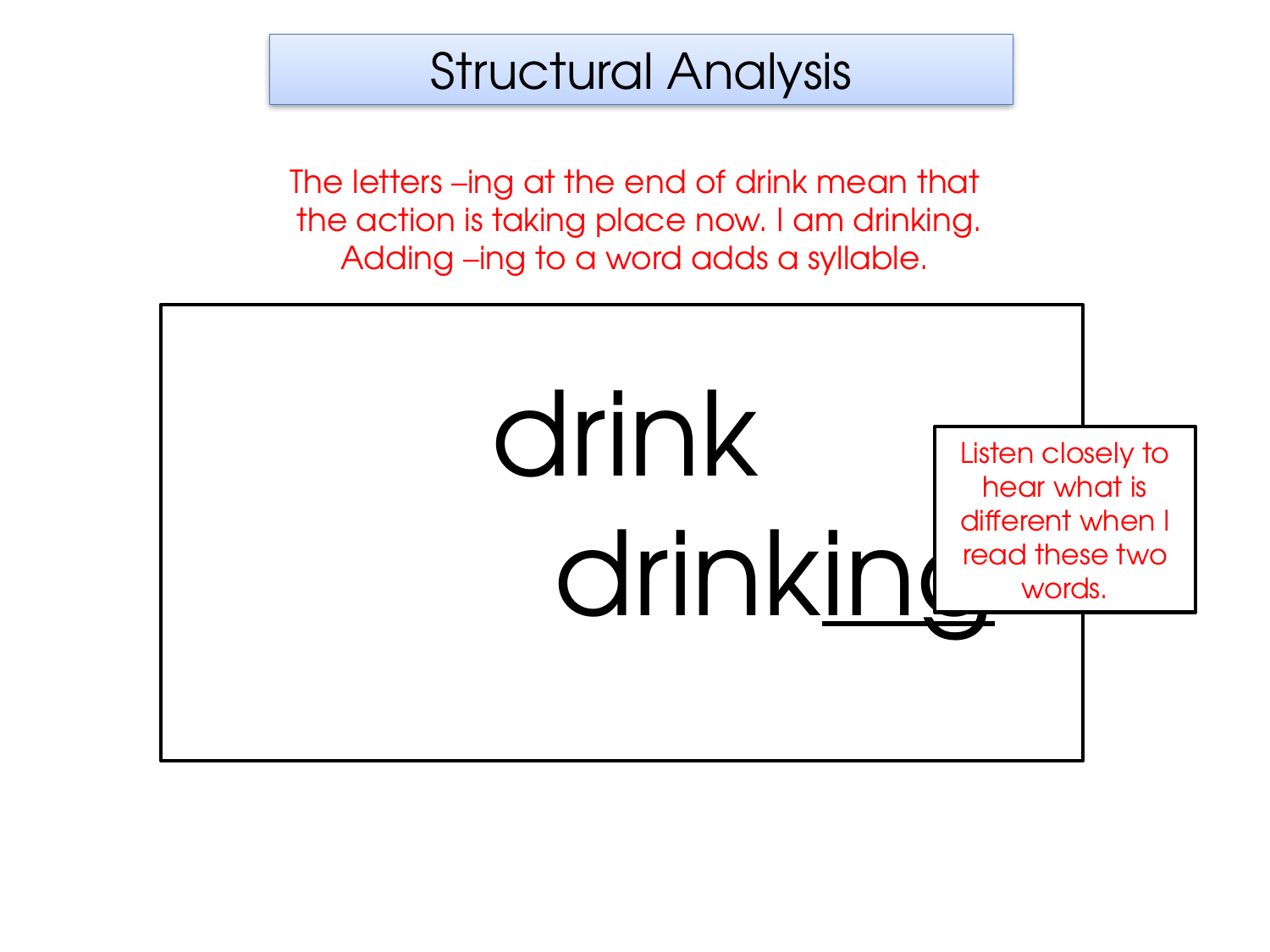

Structural Analysis
The letters –ing at the end of drink mean that
the action is taking place now. I am drinking.
Adding –ing to a word adds a syllable.

		  drink
			drinking

Listen closely to hear what is different when I read these two words.